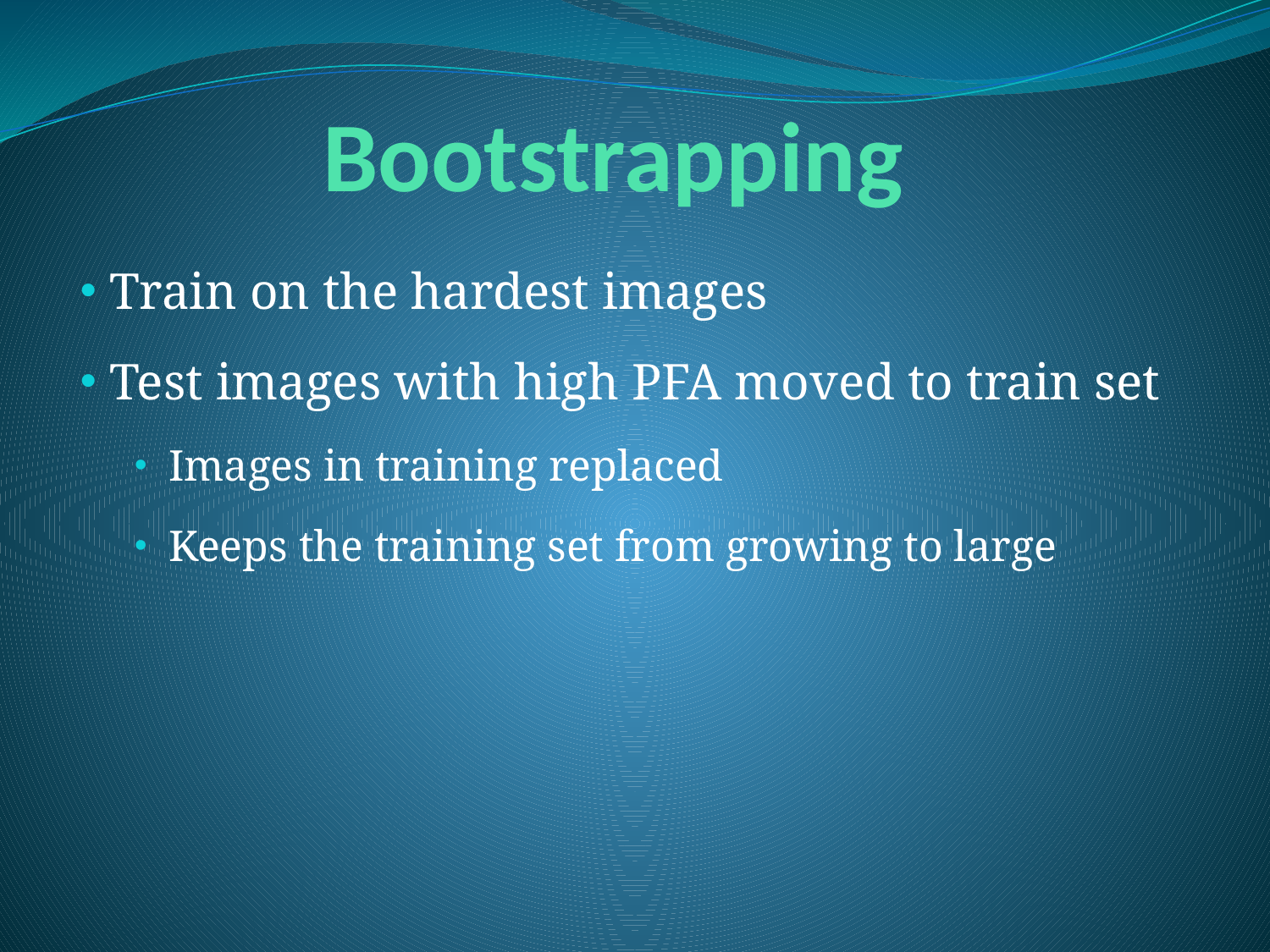

# Bootstrapping
 Train on the hardest images
 Test images with high PFA moved to train set
Images in training replaced
Keeps the training set from growing to large